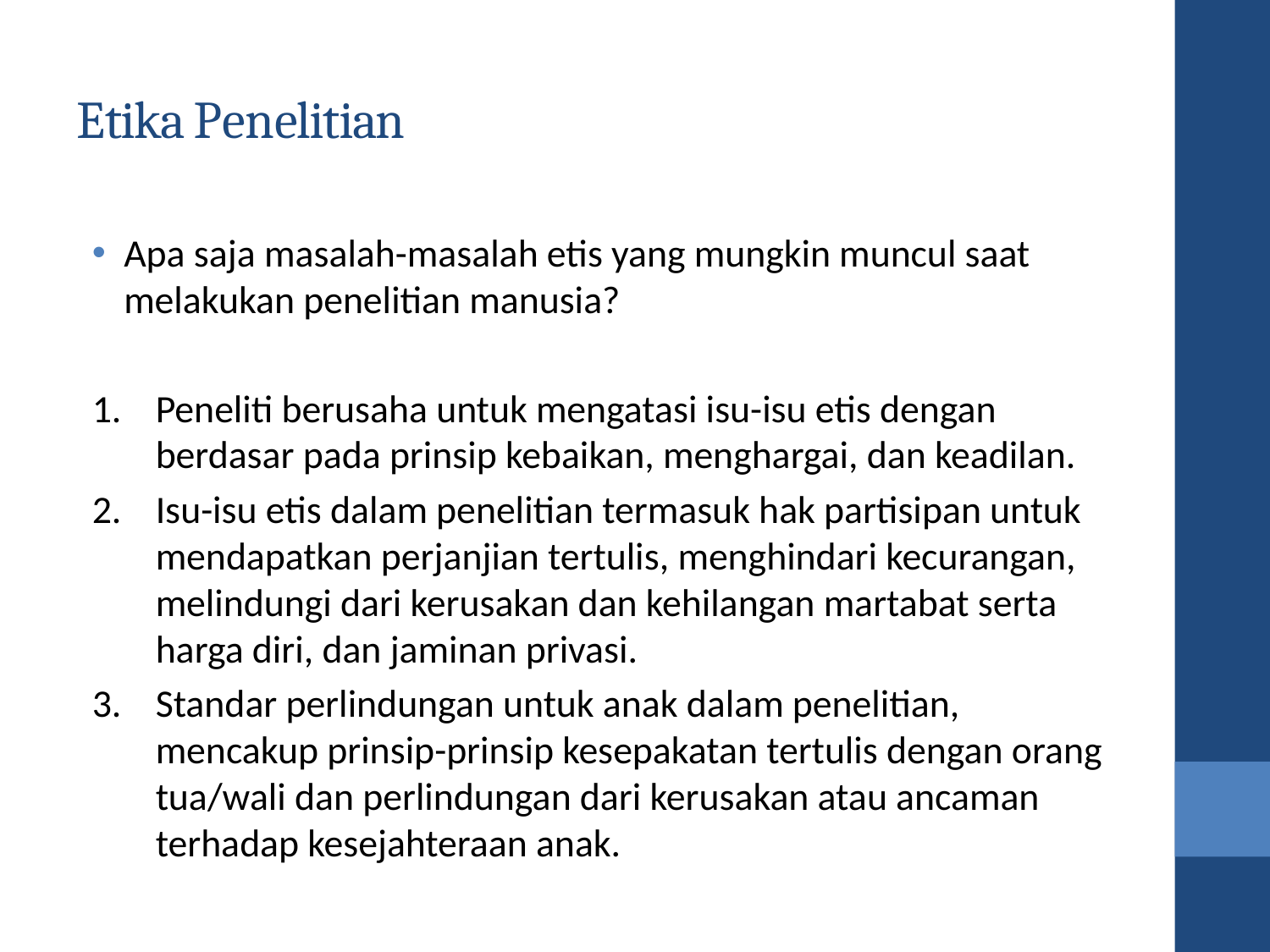

# Etika Penelitian
Apa saja masalah-masalah etis yang mungkin muncul saat melakukan penelitian manusia?

Peneliti berusaha untuk mengatasi isu-isu etis dengan berdasar pada prinsip kebaikan, menghargai, dan keadilan.
Isu-isu etis dalam penelitian termasuk hak partisipan untuk mendapatkan perjanjian tertulis, menghindari kecurangan, melindungi dari kerusakan dan kehilangan martabat serta harga diri, dan jaminan privasi.
Standar perlindungan untuk anak dalam penelitian, mencakup prinsip-prinsip kesepakatan tertulis dengan orang tua/wali dan perlindungan dari kerusakan atau ancaman terhadap kesejahteraan anak.